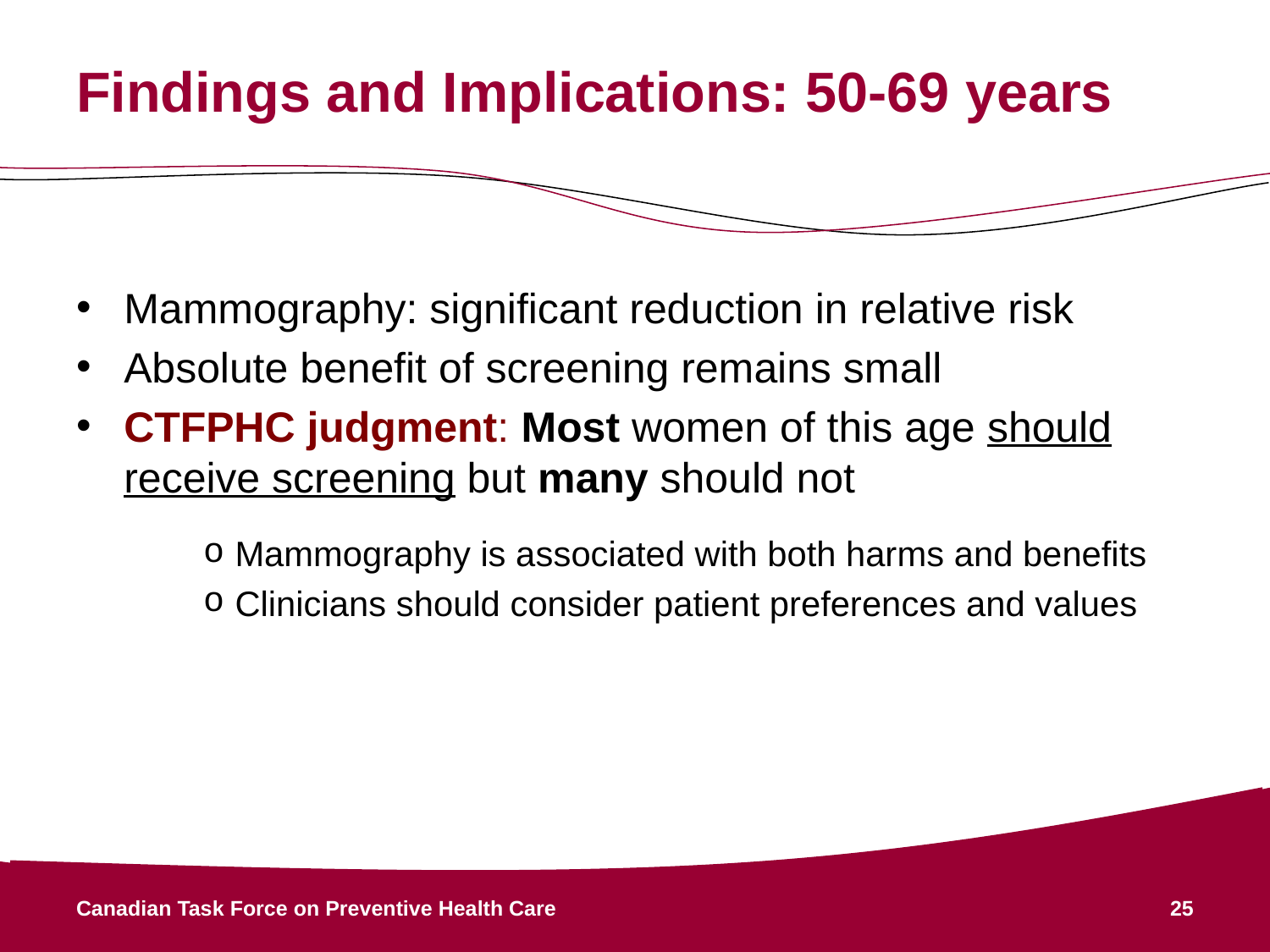

# Findings and Implications: 50-69 years
Mammography: significant reduction in relative risk
Absolute benefit of screening remains small
CTFPHC judgment: Most women of this age should receive screening but many should not
Mammography is associated with both harms and benefits
Clinicians should consider patient preferences and values
Canadian Task Force on Preventive Health Care
25